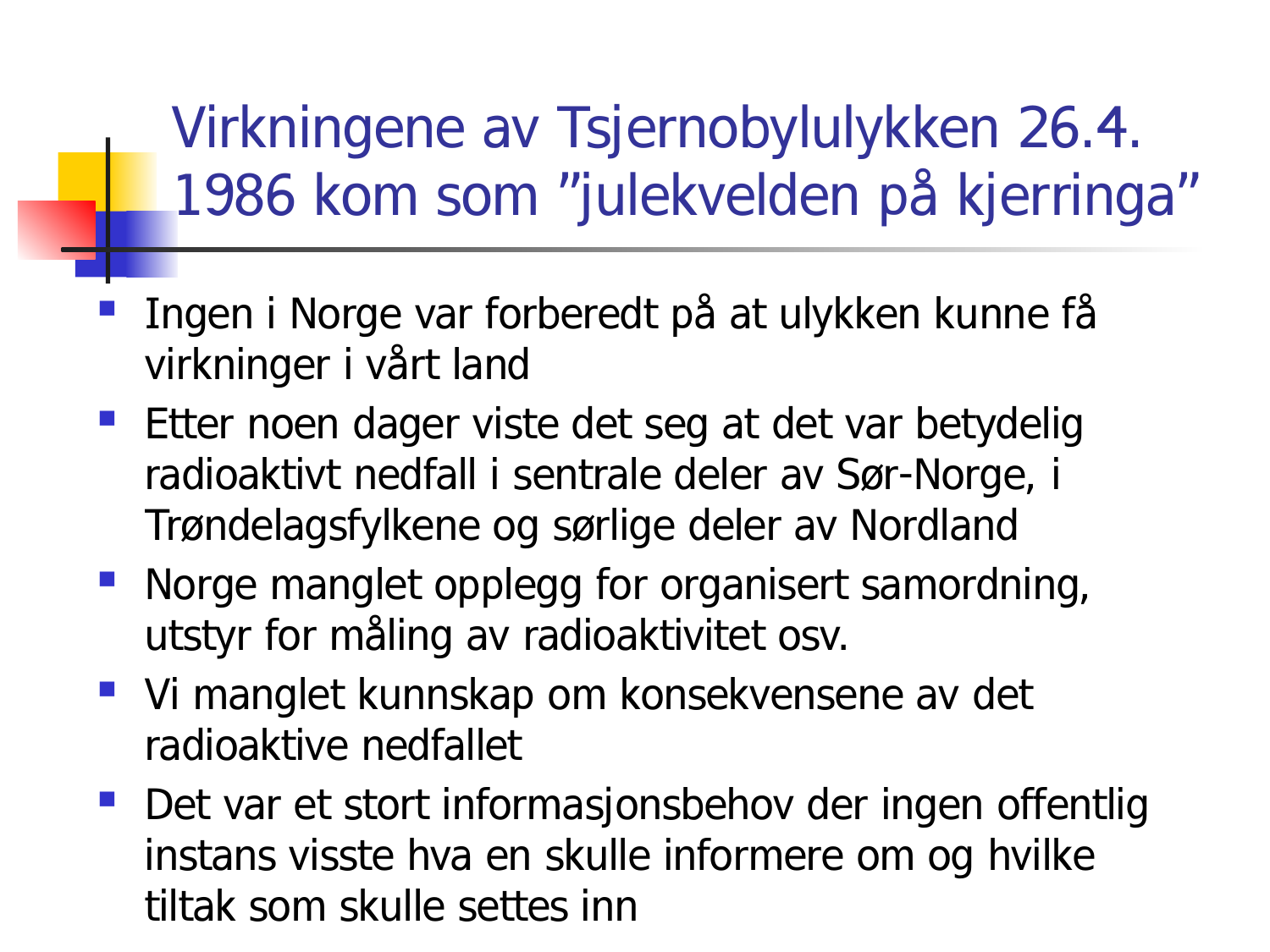

# Virkningene av Tsjernobylulykken 26.4. 1986 kom som ”julekvelden på kjerringa”
Ingen i Norge var forberedt på at ulykken kunne få virkninger i vårt land
Etter noen dager viste det seg at det var betydelig radioaktivt nedfall i sentrale deler av Sør-Norge, i Trøndelagsfylkene og sørlige deler av Nordland
Norge manglet opplegg for organisert samordning, utstyr for måling av radioaktivitet osv.
Vi manglet kunnskap om konsekvensene av det radioaktive nedfallet
Det var et stort informasjonsbehov der ingen offentlig instans visste hva en skulle informere om og hvilke tiltak som skulle settes inn